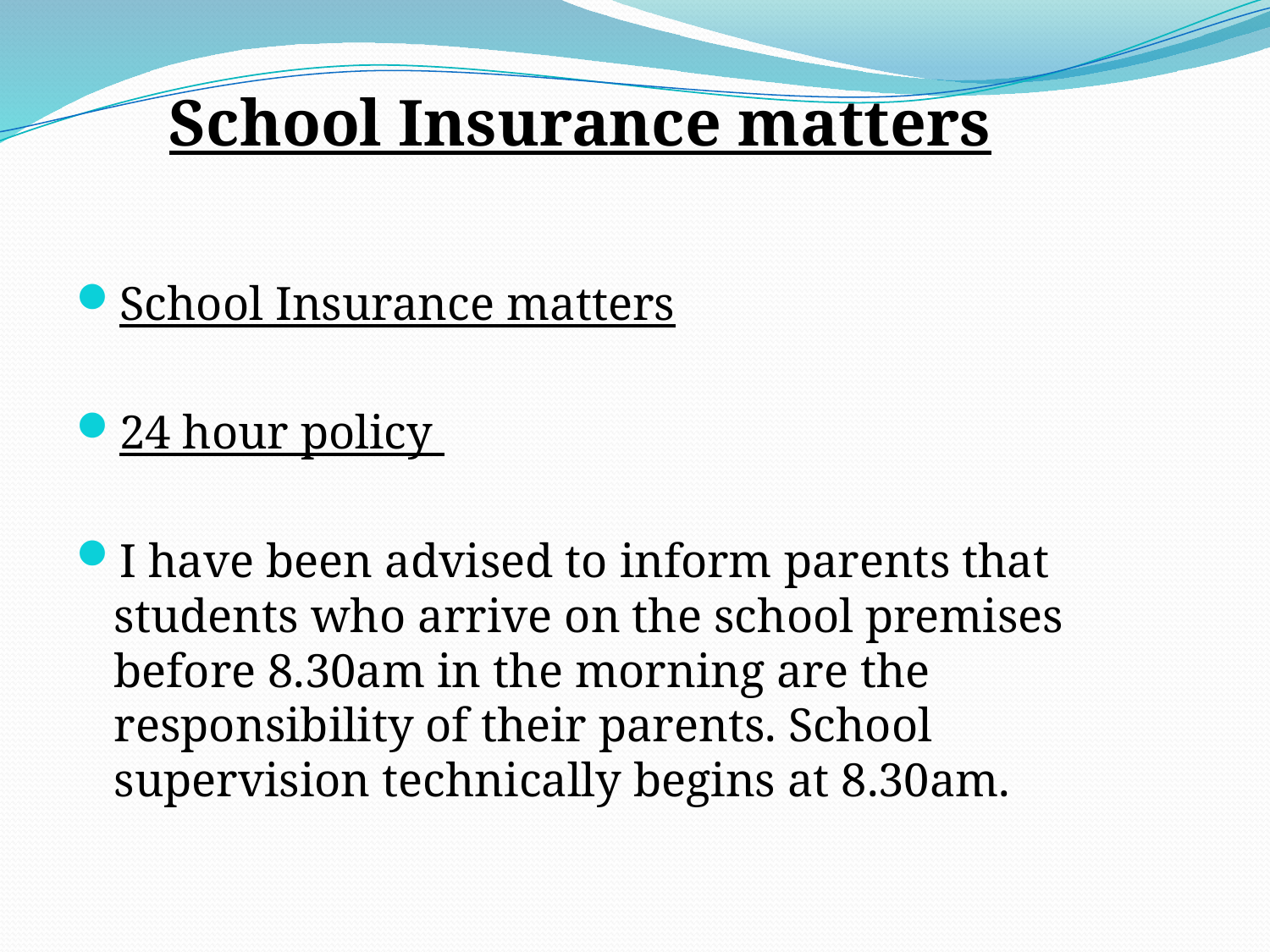

School Insurance matters

#
School Insurance matters

24 hour policy

I have been advised to inform parents that students who arrive on the school premises before 8.30am in the morning are the responsibility of their parents. School supervision technically begins at 8.30am.